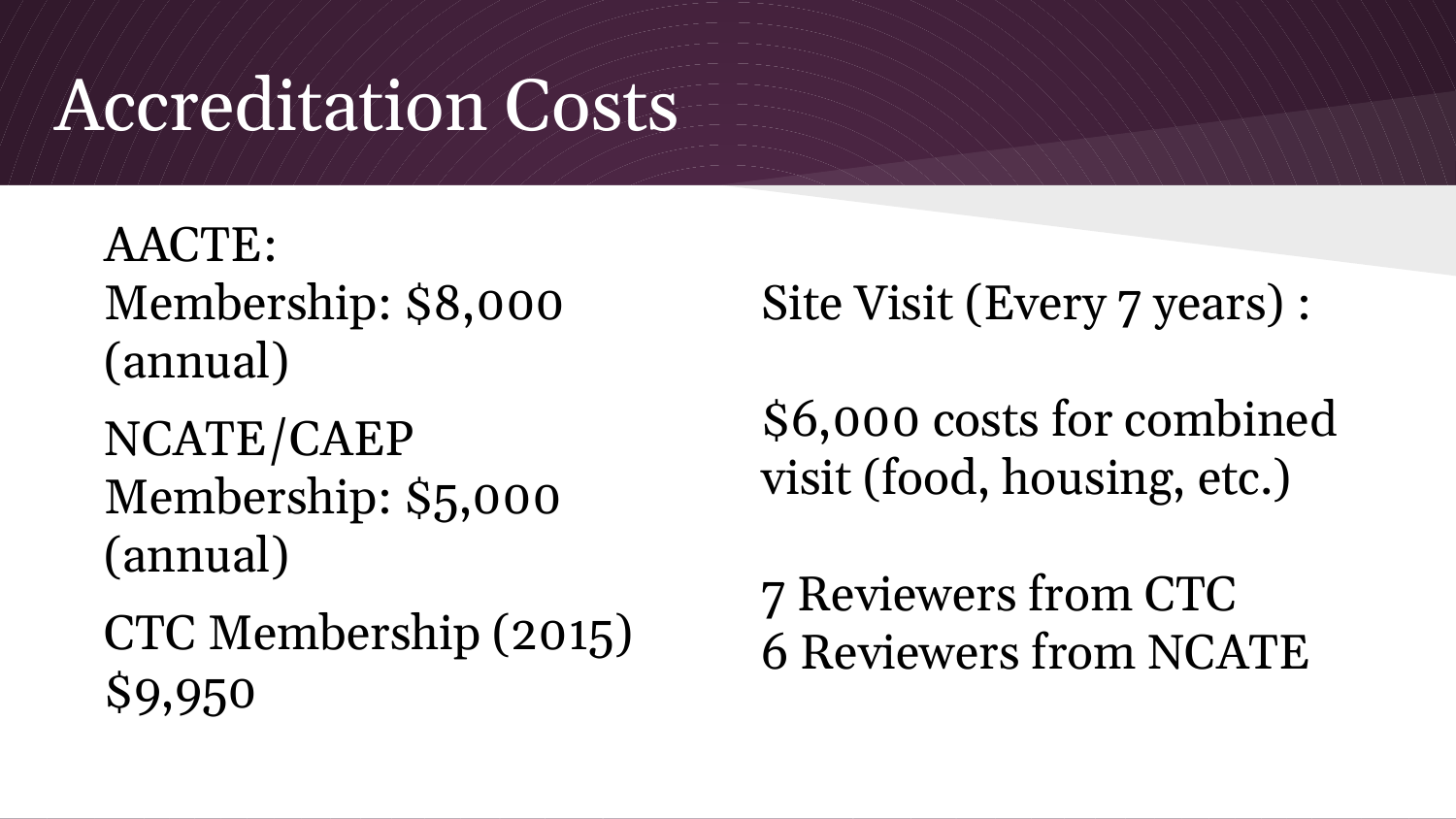

# Accreditation Costs
AACTE:
Membership: $8,000 (annual)

NCATE/CAEP
Membership: $5,000 (annual)

CTC Membership (2015) $9,950

Site Visit (Every 7 years) :

$6,000 costs for combined visit (food, housing, etc.)

7 Reviewers from CTC
6 Reviewers from NCATE